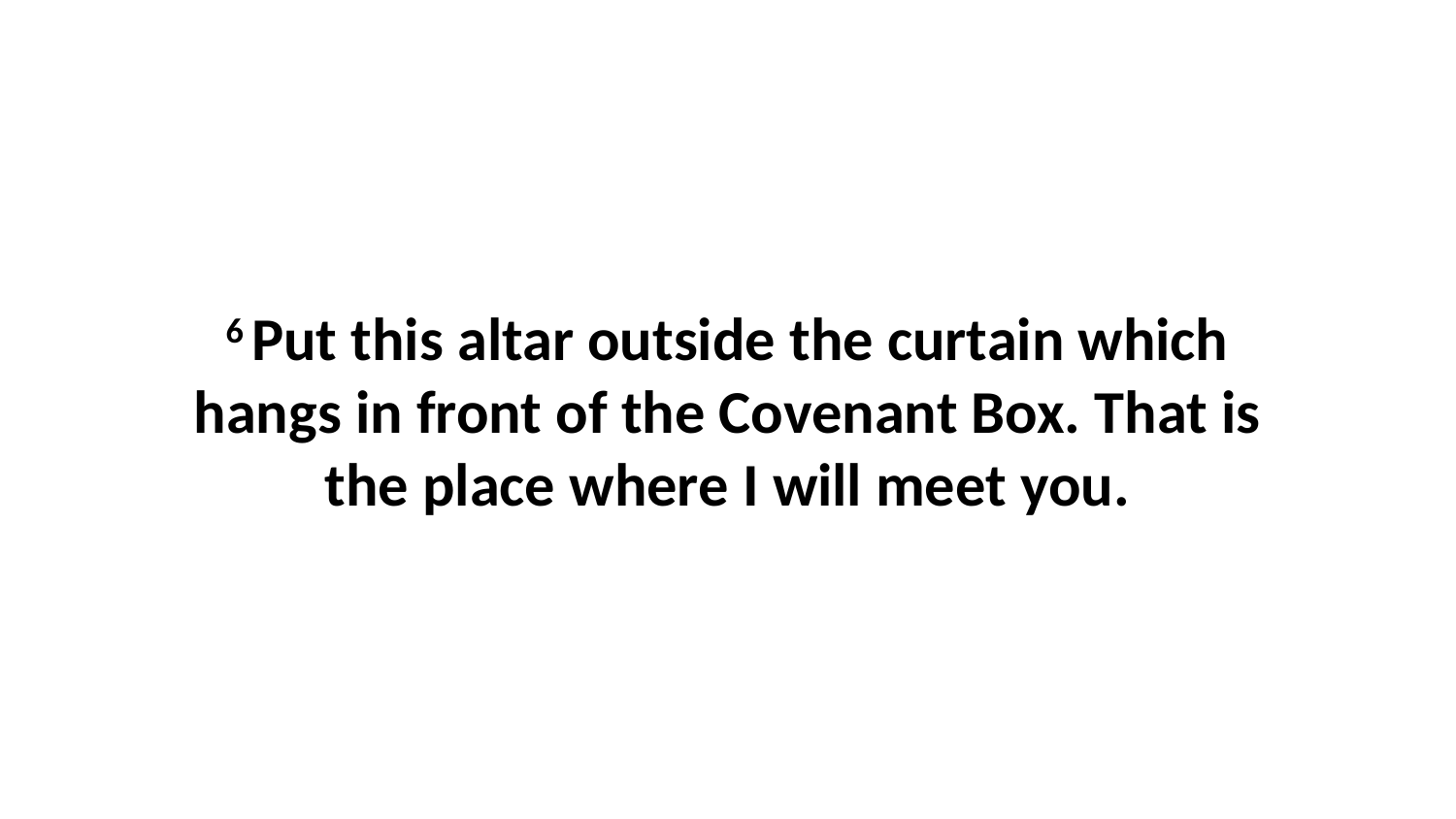

6 Put this altar outside the curtain which hangs in front of the Covenant Box. That is the place where I will meet you.